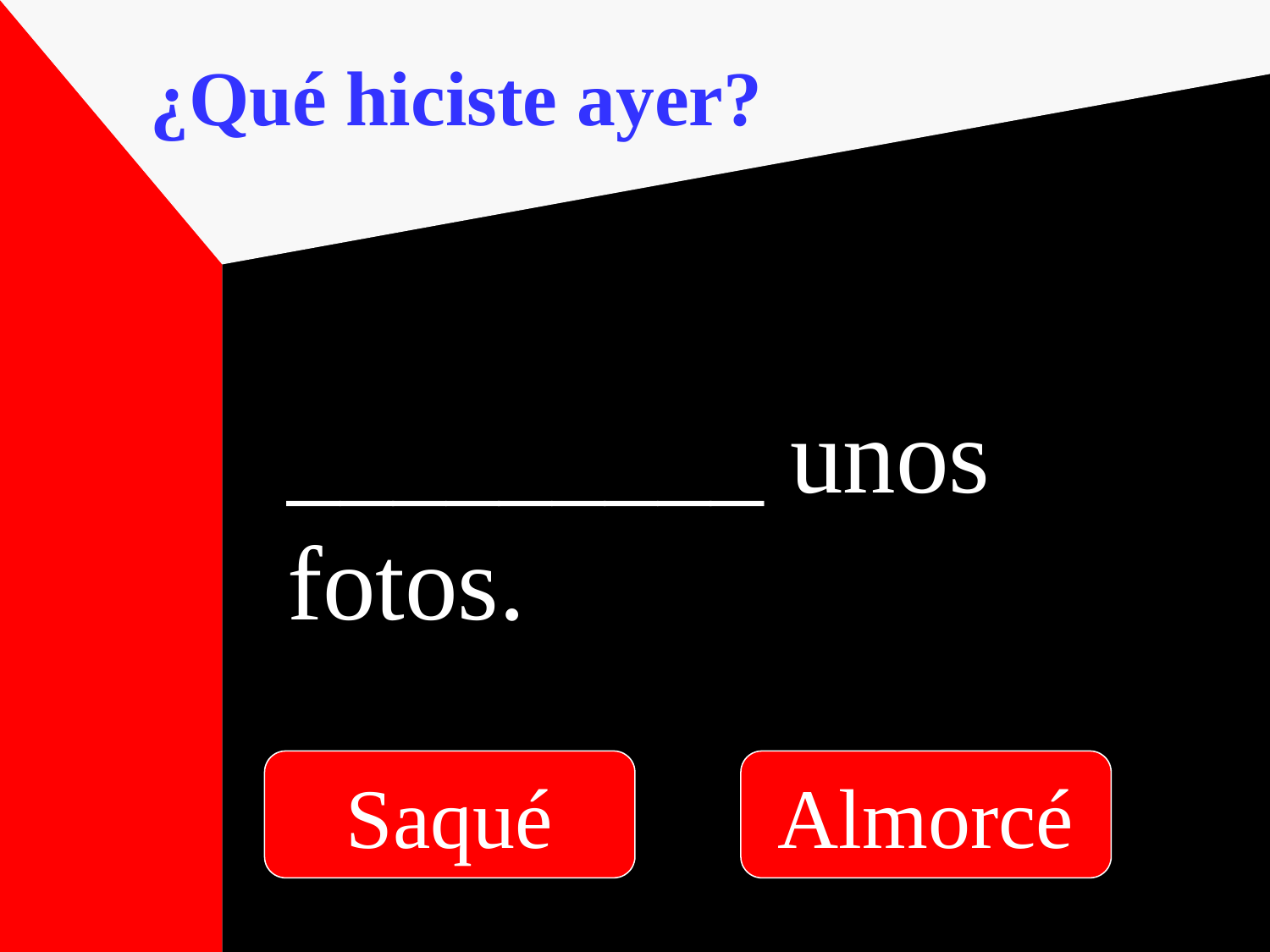

¿Qué hiciste ayer?
_________ unos fotos.
Saqué
Almorcé